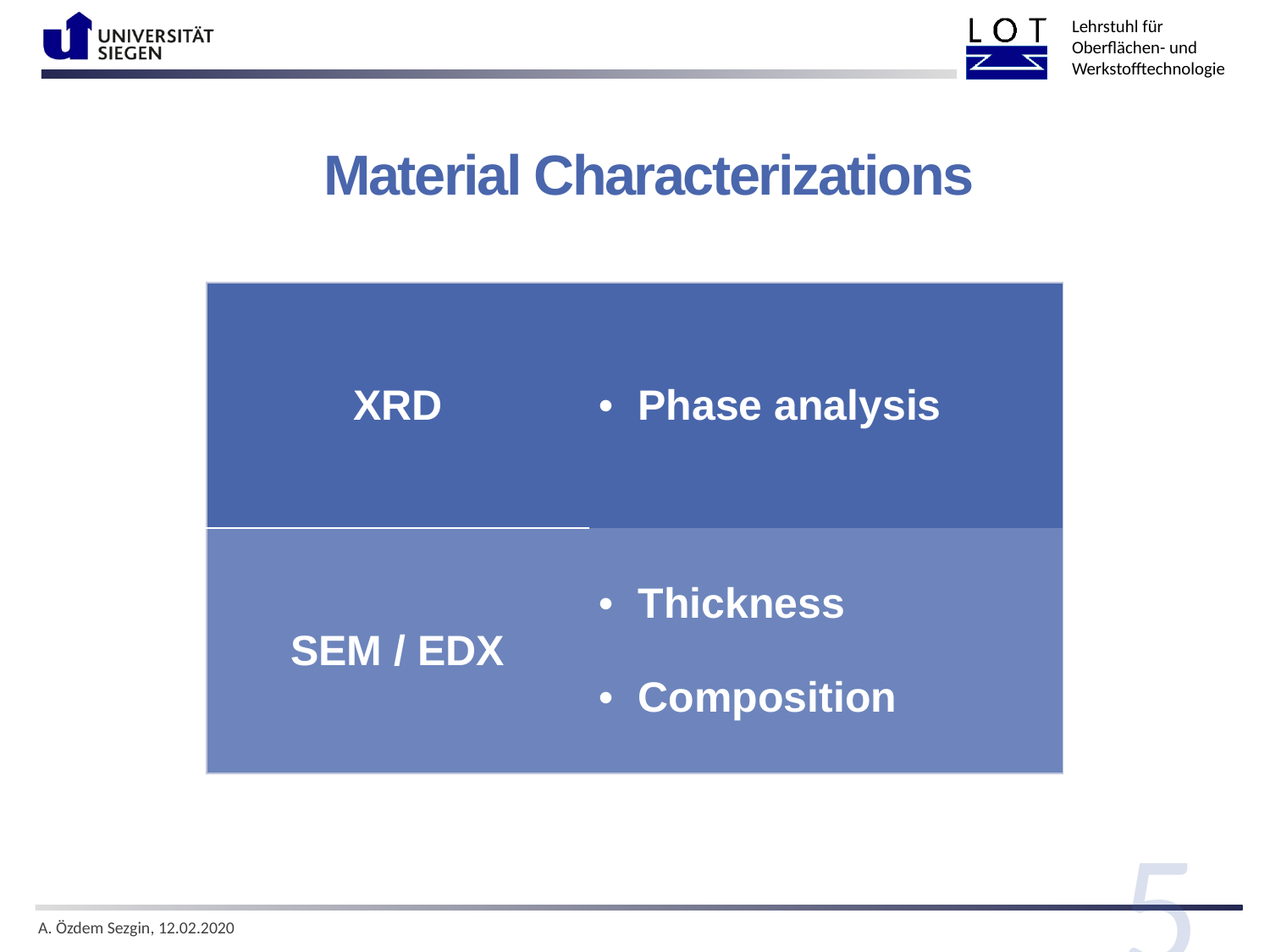

Material Characterizations
| XRD | Phase analysis |
| --- | --- |
| SEM / EDX | Thickness Composition |
5
         A. Özdem Sezgin, 12.02.2020